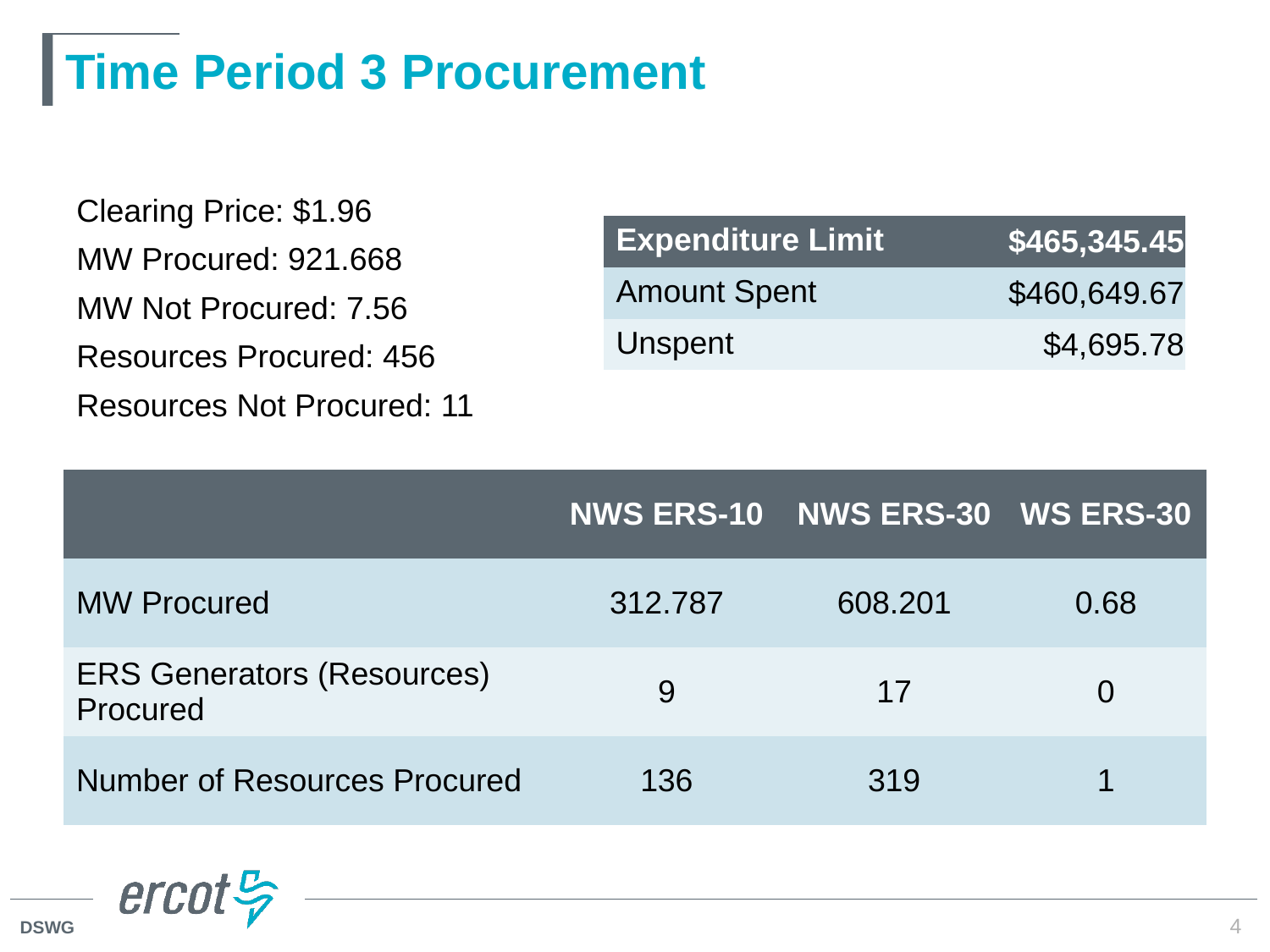

# Time Period 3 Procurement
Clearing Price: $1.96
MW Procured: 921.668
MW Not Procured: 7.56
Resources Procured: 456
Resources Not Procured: 11
| Expenditure Limit | $465,345.45 |
| --- | --- |
| Amount Spent | $460,649.67 |
| Unspent | $4,695.78 |
|  | NWS ERS-10 | NWS ERS-30 | WS ERS-30 |
| --- | --- | --- | --- |
| MW Procured | 312.787 | 608.201 | 0.68 |
| ERS Generators (Resources) Procured | 9 | 17 | 0 |
| Number of Resources Procured | 136 | 319 | 1 |
4